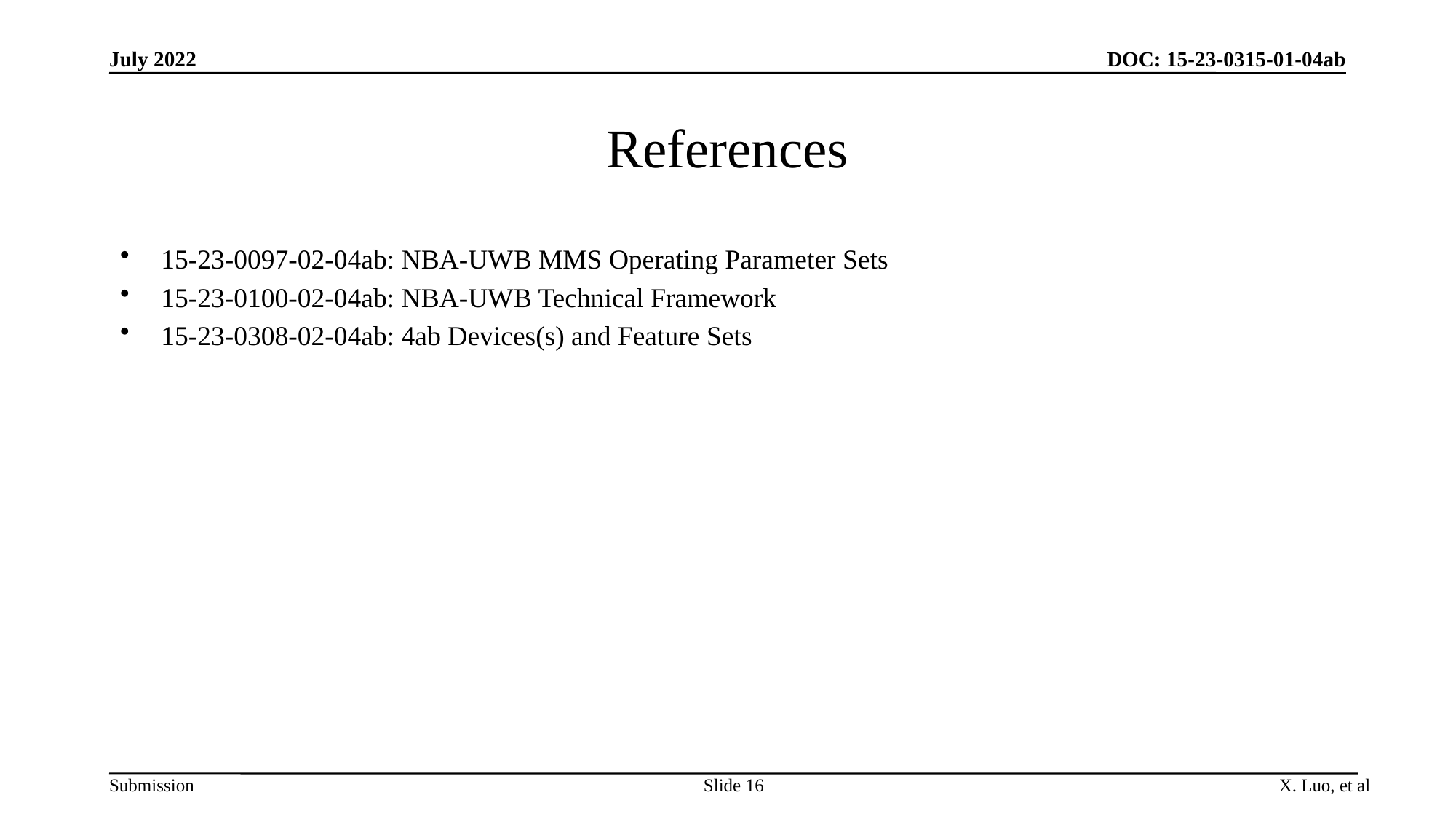

July 2022
DOC: 15-23-0315-01-04ab
# References
15-23-0097-02-04ab: NBA-UWB MMS Operating Parameter Sets
15-23-0100-02-04ab: NBA-UWB Technical Framework
15-23-0308-02-04ab: 4ab Devices(s) and Feature Sets

Slide 16
X. Luo, et al